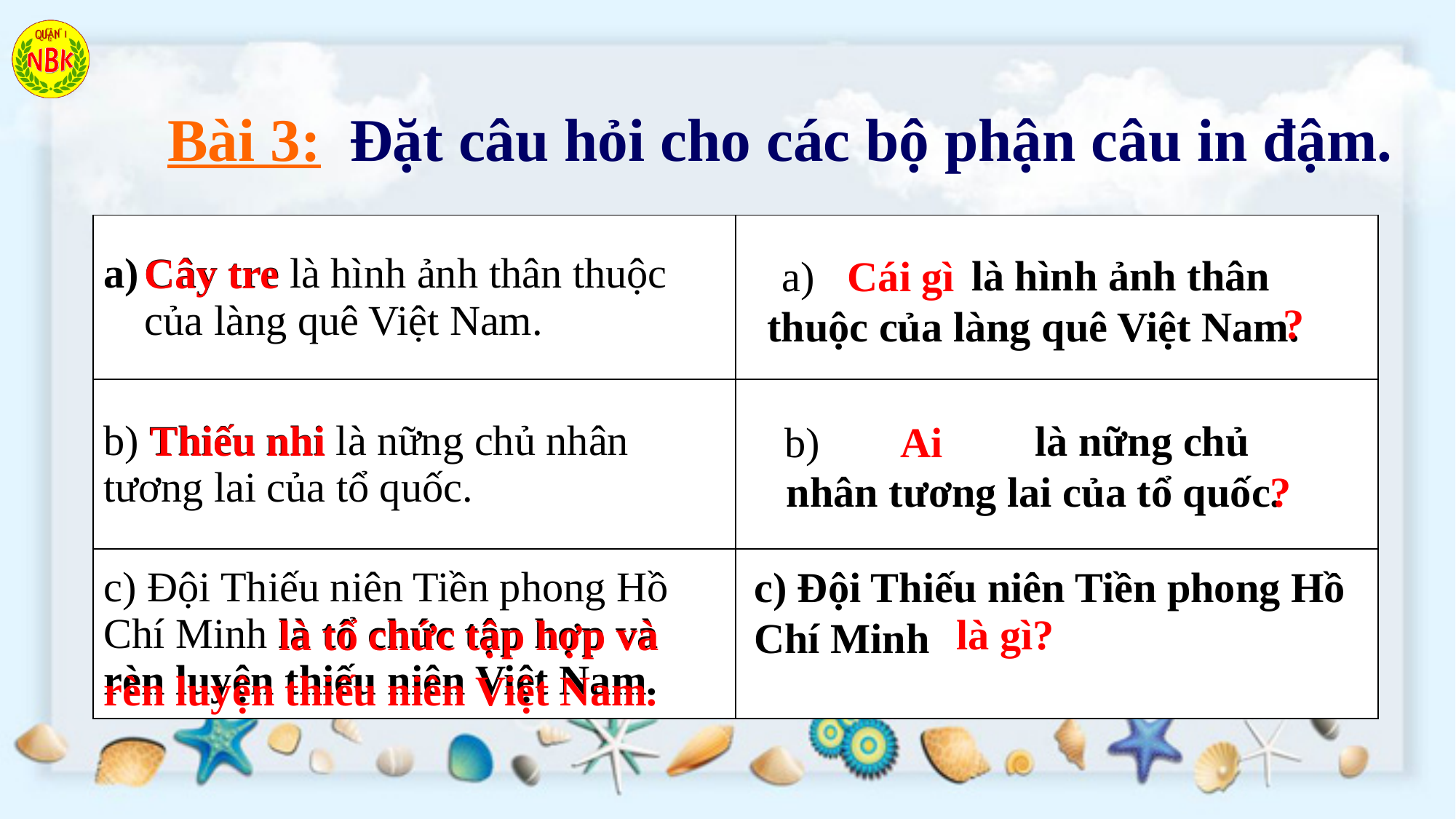

Đặt câu hỏi cho các bộ phận câu in đậm.
Bài 3:
| Cây tre là hình ảnh thân thuộc của làng quê Việt Nam. |  |
| --- | --- |
| b) Thiếu nhi là nững chủ nhân tương lai của tổ quốc. |  |
| c) Đội Thiếu niên Tiền phong Hồ Chí Minh là tổ chức tập hợp và rèn luyện thiếu niên Việt Nam. |  |
Cây tre
a)                là hình ảnh thân thuộc của làng quê Việt Nam.
a)
Cái gì
?
b)                    là nững chủ nhân tương lai của tổ quốc.
b)
Thiếu nhi
Ai
?
?
c) Đội Thiếu niên Tiền phong Hồ Chí Minh
là gì?
là tổ chức tập hợp và
rèn luyện thiếu niên Việt Nam.